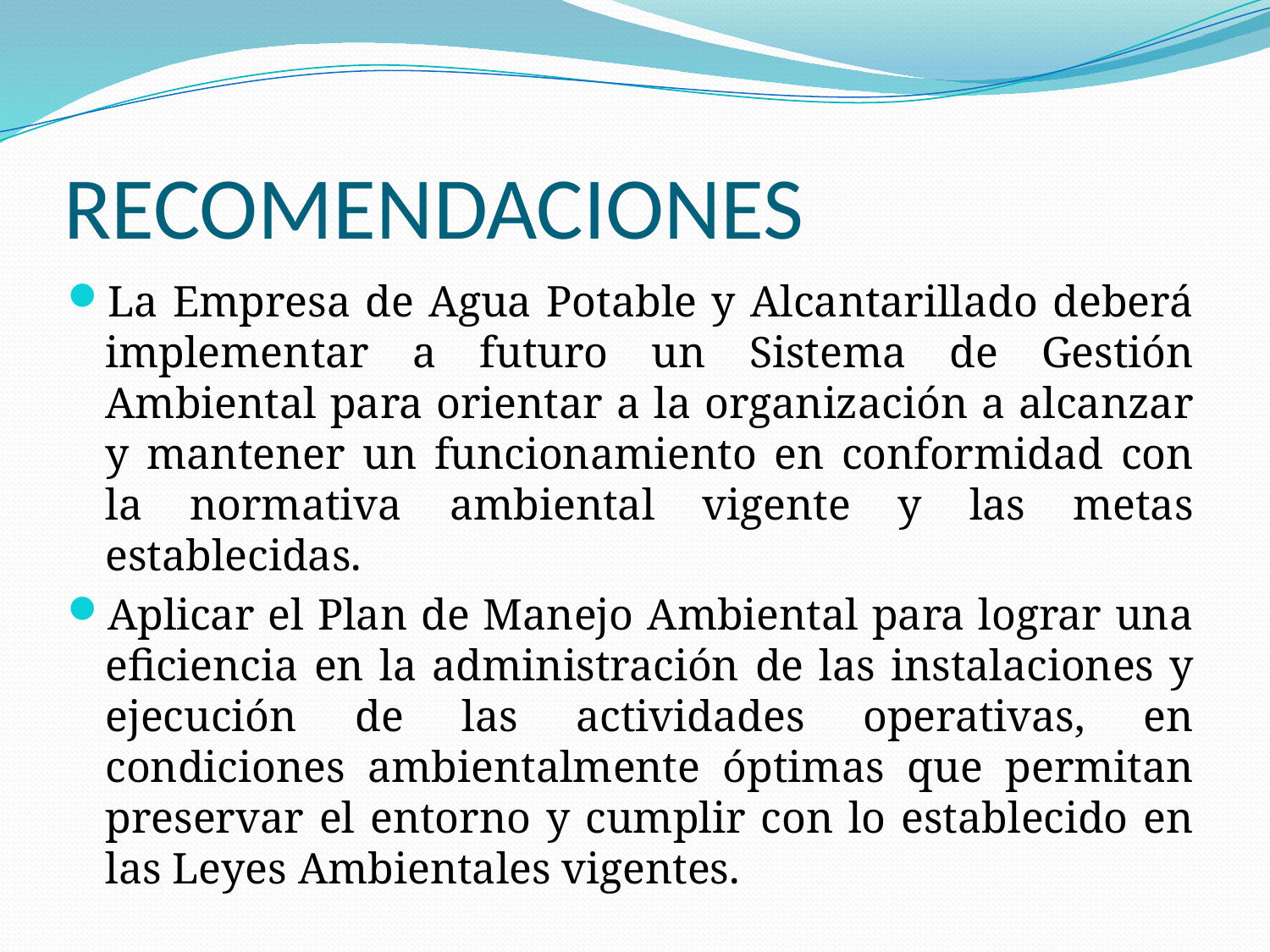

# RECOMENDACIONES
La Empresa de Agua Potable y Alcantarillado deberá implementar a futuro un Sistema de Gestión Ambiental para orientar a la organización a alcanzar y mantener un funcionamiento en conformidad con la normativa ambiental vigente y las metas establecidas.
Aplicar el Plan de Manejo Ambiental para lograr una eficiencia en la administración de las instalaciones y ejecución de las actividades operativas, en condiciones ambientalmente óptimas que permitan preservar el entorno y cumplir con lo establecido en las Leyes Ambientales vigentes.